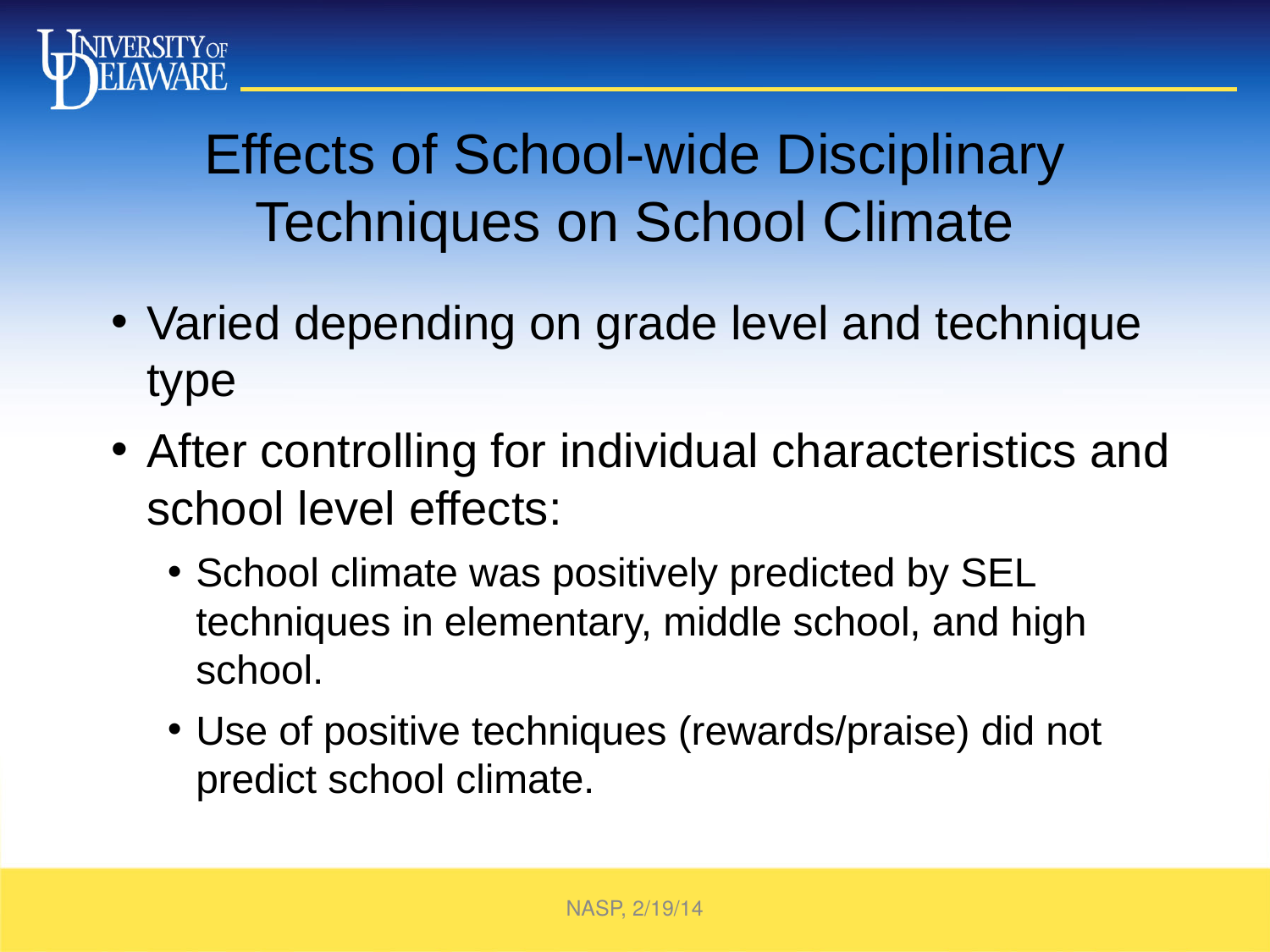

# Effects of School-wide Disciplinary Techniques on School Climate
Varied depending on grade level and technique type
After controlling for individual characteristics and school level effects:
School climate was positively predicted by SEL techniques in elementary, middle school, and high school.
Use of positive techniques (rewards/praise) did not predict school climate.

NASP, 2/19/14